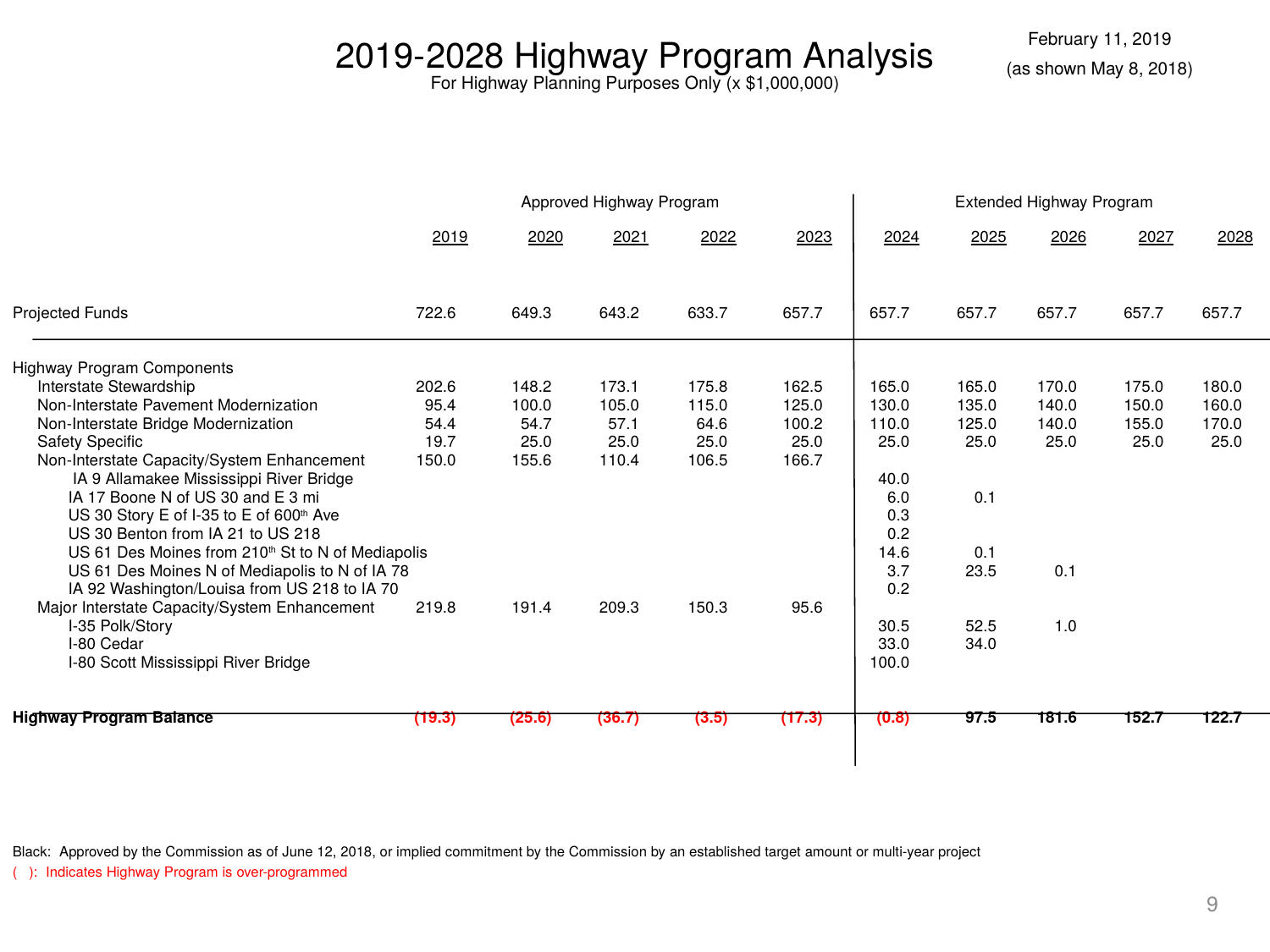

2019-2028 Highway Program Analysis
For Highway Planning Purposes Only (x $1,000,000)
February 11, 2019
(as shown May 8, 2018)
		                Approved Highway Program		        	        Extended Highway Program

	2019	2020	2021	2022	2023	2024	2025	2026	2027	2028

Projected Funds	722.6	649.3	643.2	633.7	657.7	657.7	657.7	657.7	657.7	657.7

Highway Program Components
	Interstate Stewardship	202.6	148.2	173.1	175.8	162.5	165.0	165.0	170.0	175.0	180.0
	Non-Interstate Pavement Modernization 	95.4	100.0	105.0	115.0	125.0	130.0	135.0	140.0	150.0	160.0
	Non-Interstate Bridge Modernization 	54.4	54.7	57.1	64.6	100.2	110.0	125.0	140.0	155.0	170.0
	Safety Specific 	19.7	25.0	25.0	25.0	25.0	25.0	25.0	25.0	25.0	25.0
	Non-Interstate Capacity/System Enhancement	150.0	155.6	110.4	106.5	166.7
		 IA 9 Allamakee Mississippi River Bridge						40.0
		IA 17 Boone N of US 30 and E 3 mi						6.0	0.1
		US 30 Story E of I-35 to E of 600th Ave						0.3
		US 30 Benton from IA 21 to US 218						0.2
		US 61 Des Moines from 210th St to N of Mediapolis						14.6	0.1
		US 61 Des Moines N of Mediapolis to N of IA 78						3.7	23.5	0.1
		IA 92 Washington/Louisa from US 218 to IA 70						0.2
	Major Interstate Capacity/System Enhancement	219.8	191.4	209.3	150.3	95.6
		I-35 Polk/Story						30.5	52.5	1.0
		I-80 Cedar						33.0	34.0
		I-80 Scott Mississippi River Bridge						100.0

Highway Program Balance  	(19.3)	(25.6)	(36.7)	(3.5)	(17.3)	(0.8)	97.5	181.6	152.7	122.7

Black:  Approved by the Commission as of June 12, 2018, or implied commitment by the Commission by an established target amount or multi-year project
(   ):  Indicates Highway Program is over-programmed
9